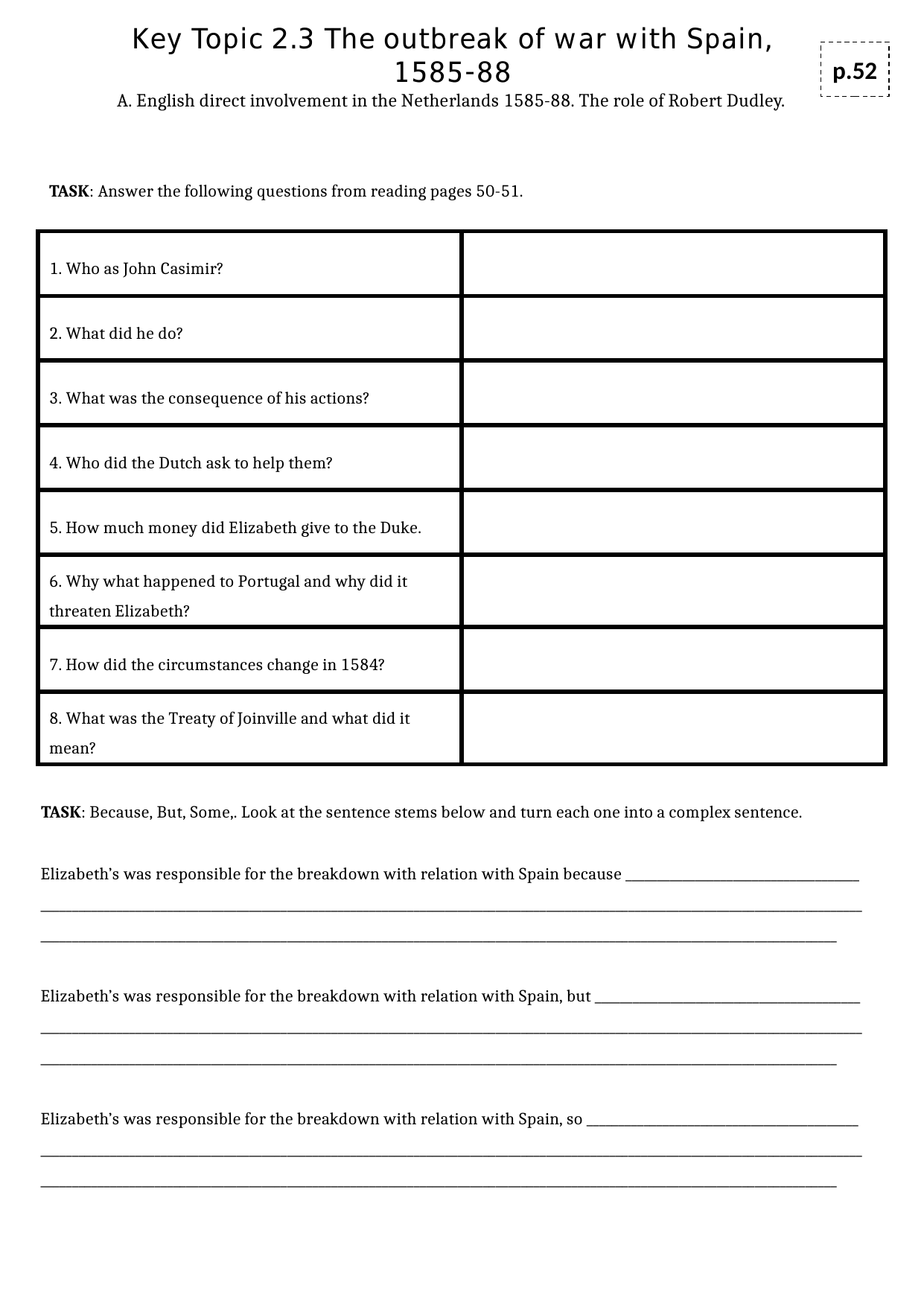

Key Topic 2.3 The outbreak of war with Spain, 1585-88
A. English direct involvement in the Netherlands 1585-88. The role of Robert Dudley.
p.52
TASK: Answer the following questions from reading pages 50-51.
| 1. Who as John Casimir? |  |
| --- | --- |
| 2. What did he do? |  |
| 3. What was the consequence of his actions? |  |
| 4. Who did the Dutch ask to help them? |  |
| 5. How much money did Elizabeth give to the Duke. |  |
| 6. Why what happened to Portugal and why did it threaten Elizabeth? |  |
| 7. How did the circumstances change in 1584? |  |
| 8. What was the Treaty of Joinville and what did it mean? |  |
TASK: Because, But, Some,. Look at the sentence stems below and turn each one into a complex sentence.

Elizabeth’s was responsible for the breakdown with relation with Spain because _____________________________________
________________________________________________________________________________________________________________________________________________________________________________________________________________________________________________________________

Elizabeth’s was responsible for the breakdown with relation with Spain, but __________________________________________
________________________________________________________________________________________________________________________________________________________________________________________________________________________________________________________________

Elizabeth’s was responsible for the breakdown with relation with Spain, so ___________________________________________
________________________________________________________________________________________________________________________________________________________________________________________________________________________________________________________________